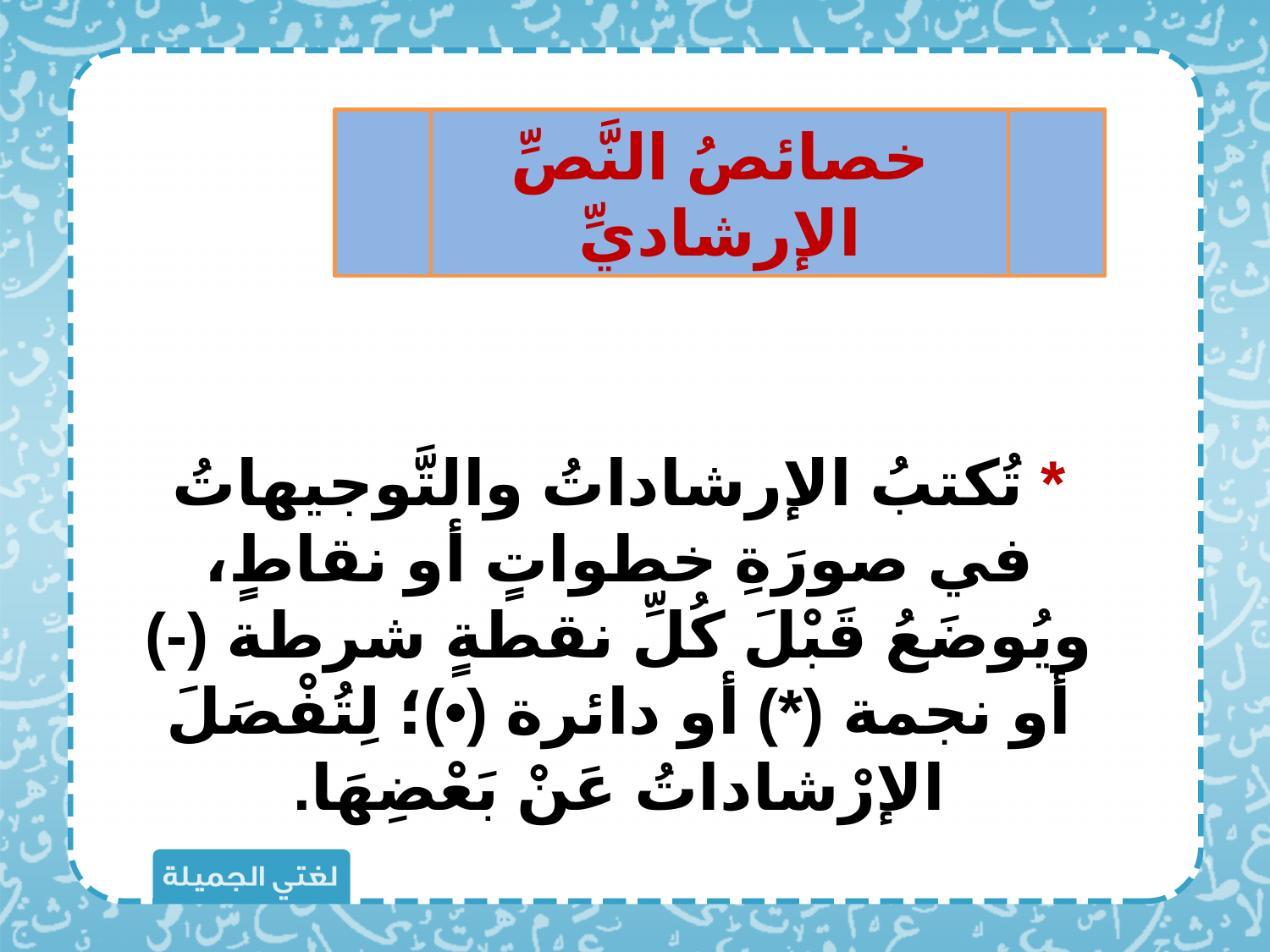

خصائصُ النَّصِّ الإرشاديِّ
خصائصُ النَّصِّ الإرشاديِّ
* تُكتبُ الإرشاداتُ والتَّوجيهاتُ في صورَةِ خطواتٍ أو نقاطٍ، ويُوضَعُ قَبْلَ كُلِّ نقطةٍ شرطة (-) أو نجمة (*) أو دائرة (•)؛ لِتُفْصَلَ الإرْشاداتُ عَنْ بَعْضِهَا.